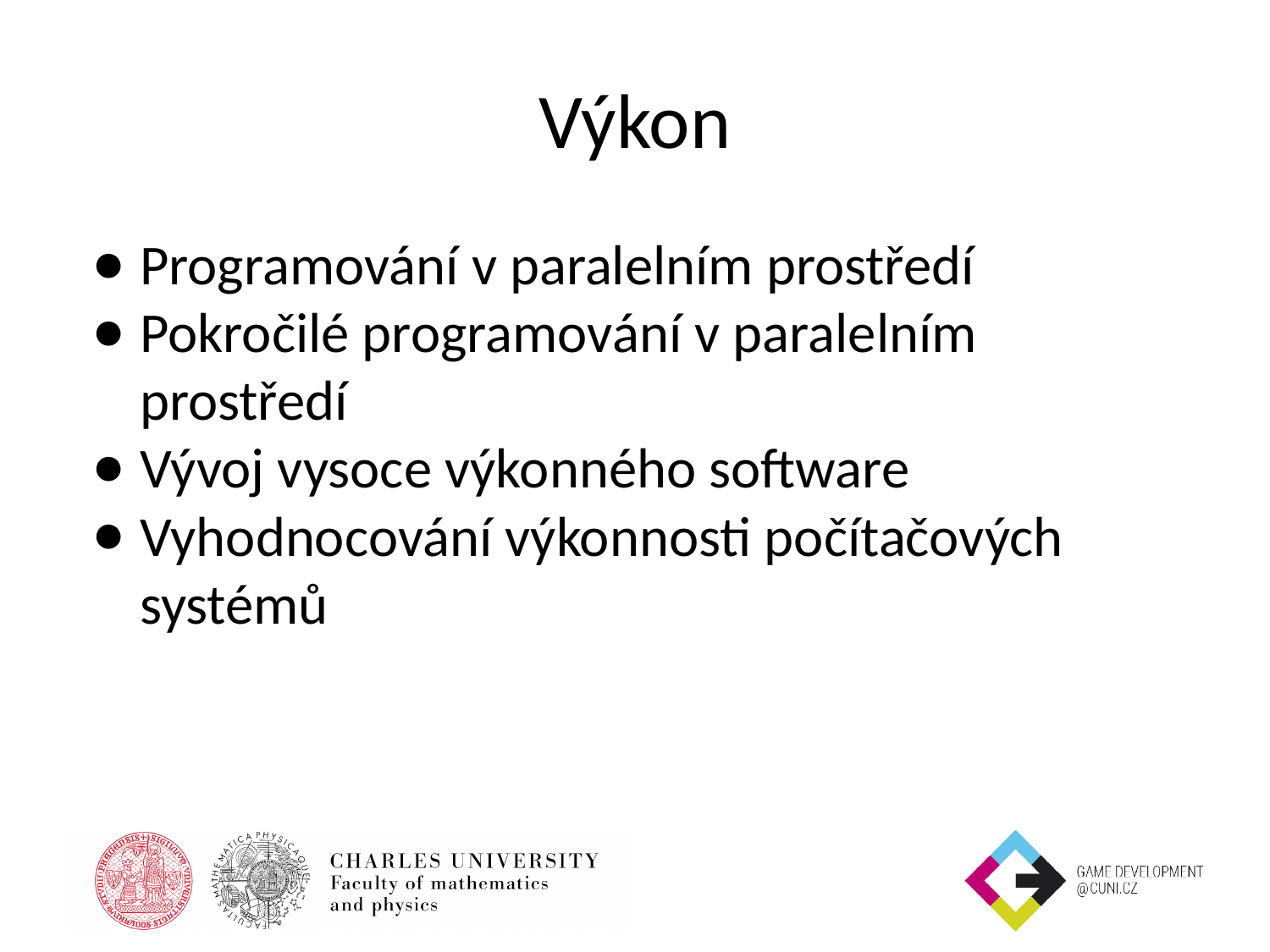

# Výkon
Programování v paralelním prostředí
Pokročilé programování v paralelním prostředí
Vývoj vysoce výkonného software
Vyhodnocování výkonnosti počítačových systémů